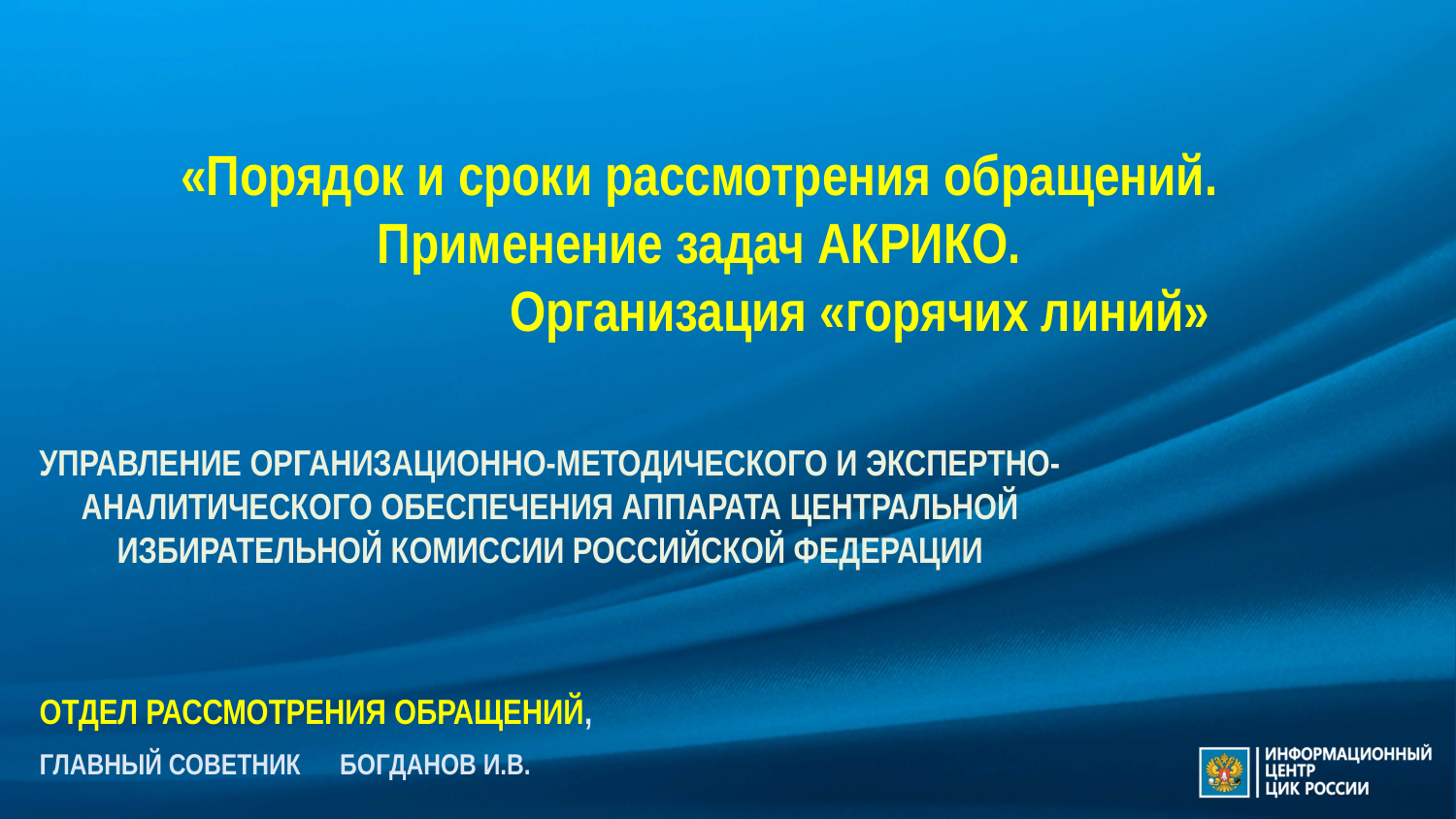

# «Порядок и сроки рассмотрения обращений. Применение задач АКРИКО. Организация «горячих линий»
УПРАВЛЕНИЕ ОРГАНИЗАЦИОННО-МЕТОДИЧЕСКОГО И ЭКСПЕРТНО-АНАЛИТИЧЕСКОГО ОБЕСПЕЧЕНИЯ АППАРАТА ЦЕНТРАЛЬНОЙ ИЗБИРАТЕЛЬНОЙ КОМИССИИ РОССИЙСКОЙ ФЕДЕРАЦИИ
ОТДЕЛ РАССМОТРЕНИЯ ОБРАЩЕНИЙ,
ГЛАВНЫЙ СОВЕТНИК      БОГДАНОВ и.в.